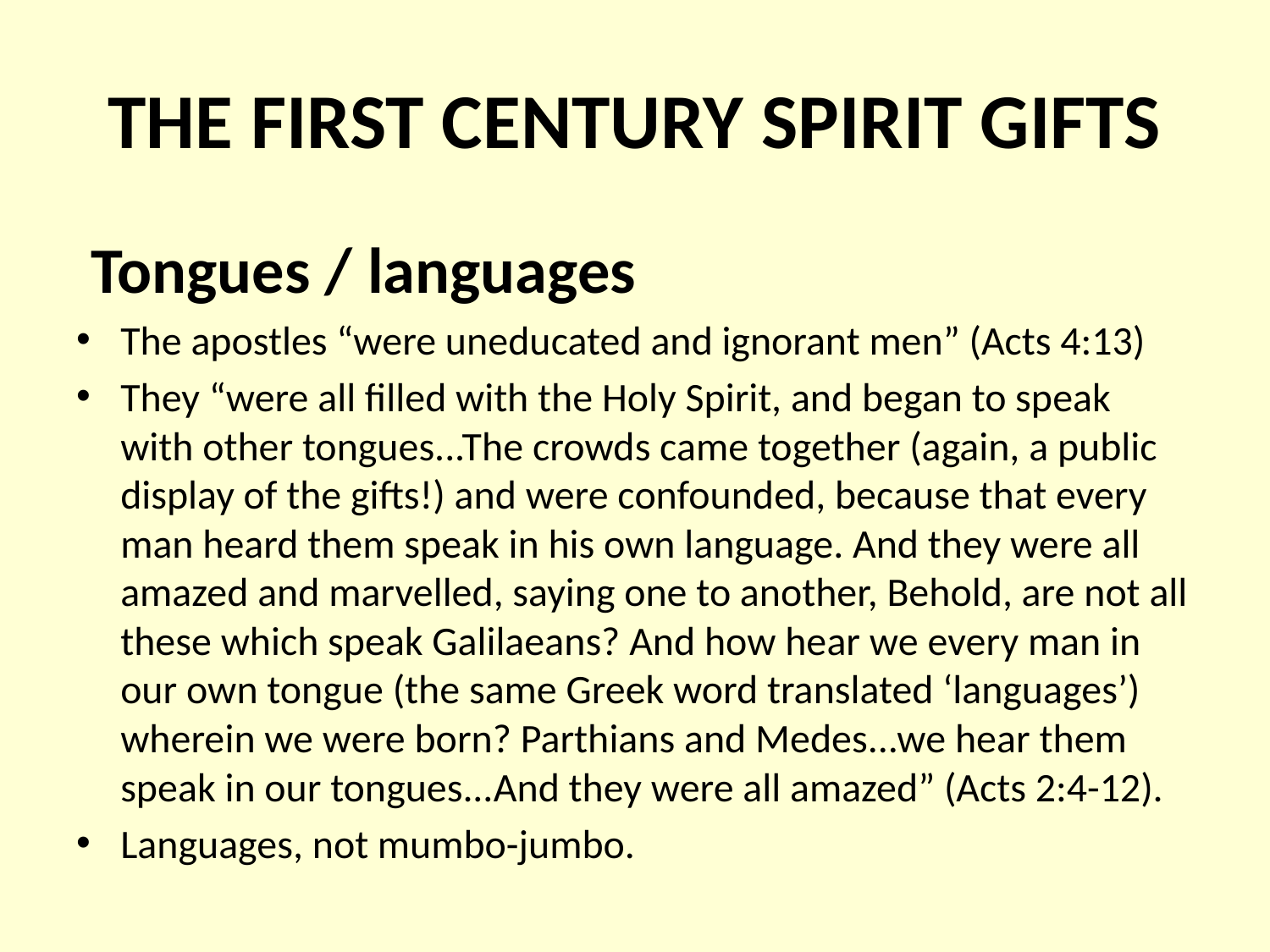

# The First Century Spirit Gifts
 Tongues / languages
The apostles “were uneducated and ignorant men” (Acts 4:13)
They “were all filled with the Holy Spirit, and began to speak with other tongues...The crowds came together (again, a public display of the gifts!) and were confounded, because that every man heard them speak in his own language. And they were all amazed and marvelled, saying one to another, Behold, are not all these which speak Galilaeans? And how hear we every man in our own tongue (the same Greek word translated ‘languages’) wherein we were born? Parthians and Medes...we hear them speak in our tongues...And they were all amazed” (Acts 2:4-12).
Languages, not mumbo-jumbo.